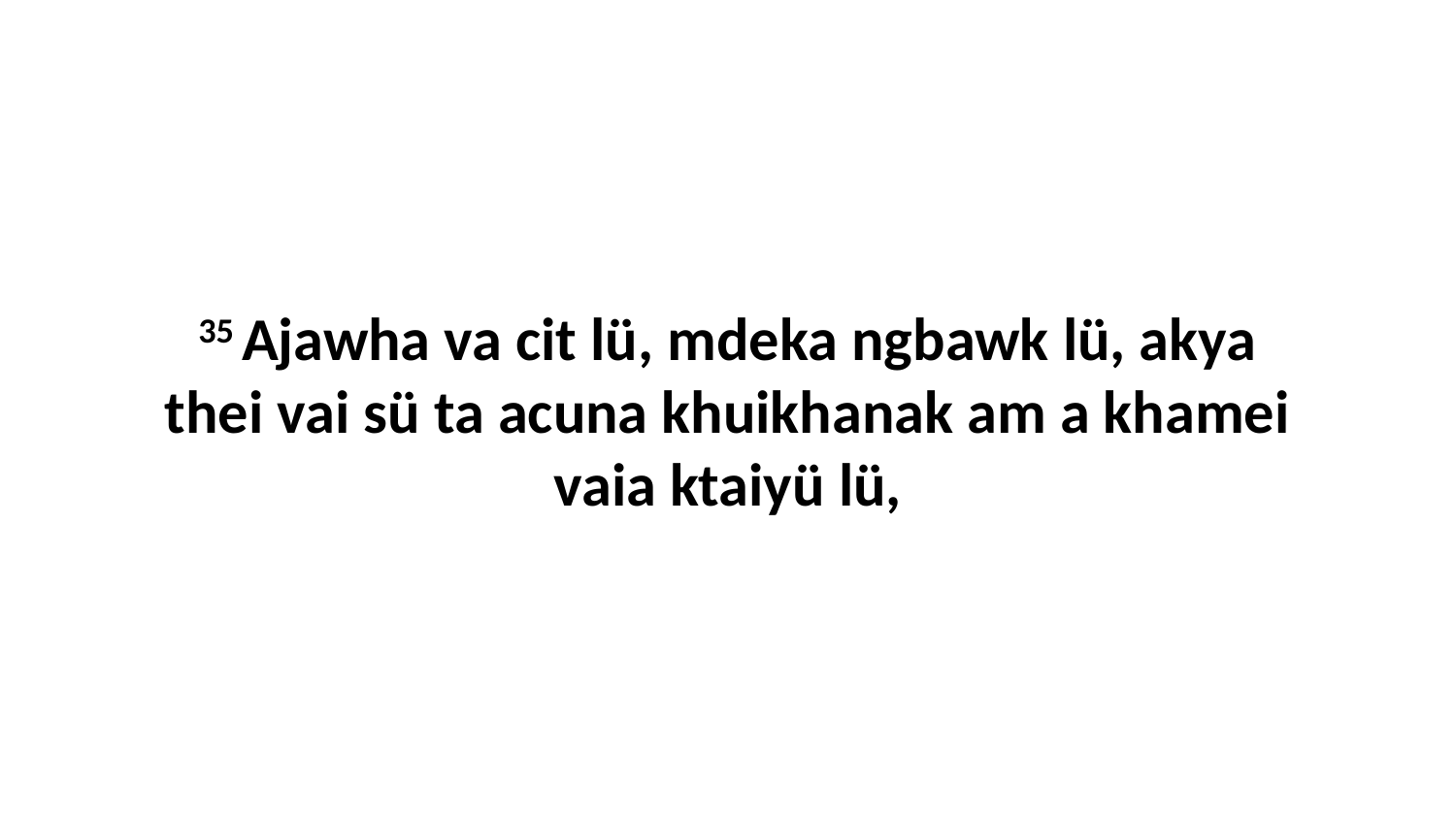

35 Ajawha va cit lü, mdeka ngbawk lü, akya thei vai sü ta acuna khuikhanak am a khamei vaia ktaiyü lü,